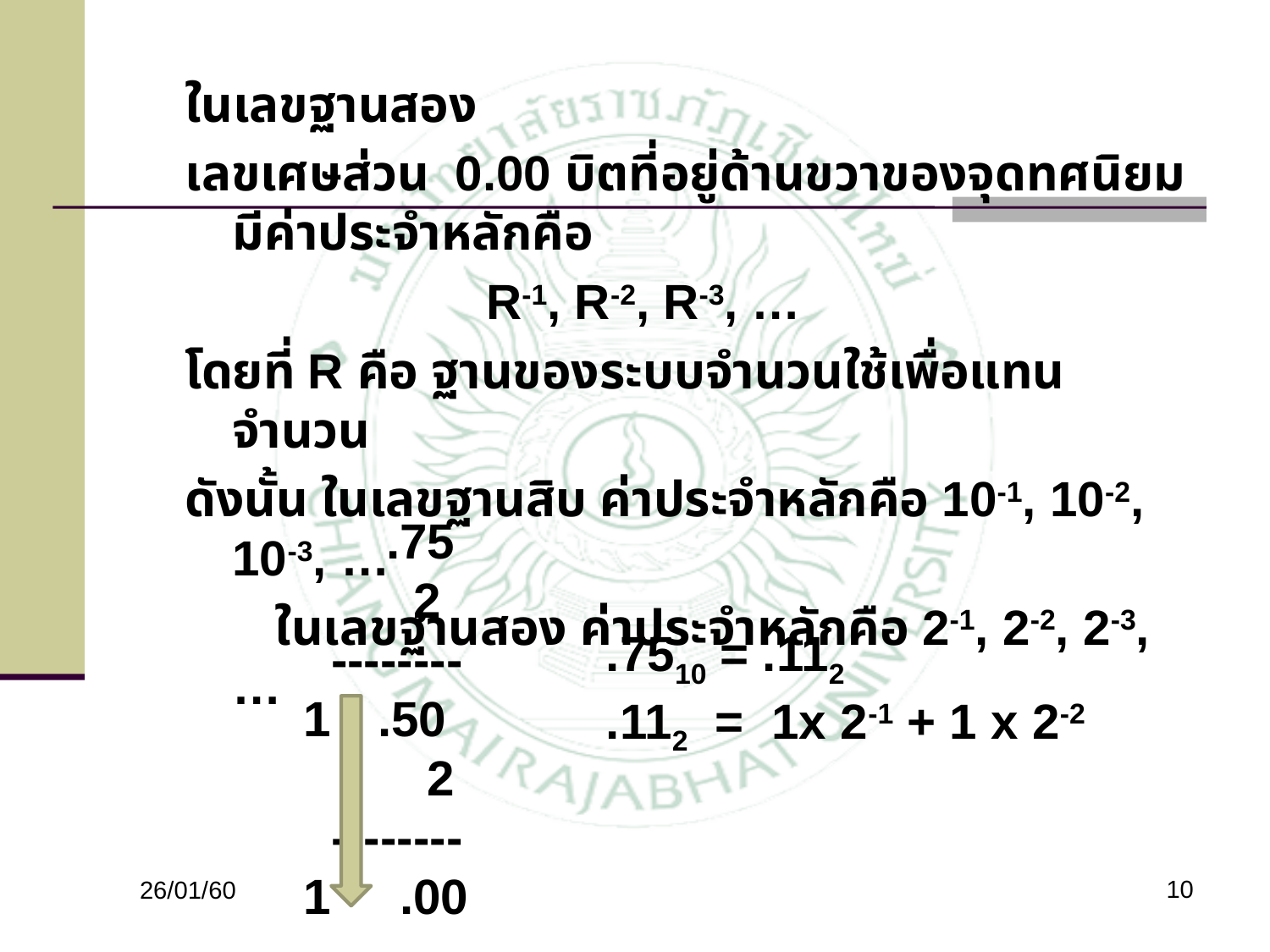

ในเลขฐานสอง
เลขเศษส่วน  0.00 บิตที่อยู่ด้านขวาของจุดทศนิยม มีค่าประจำหลักคือ
			R-1, R-2, R-3, …
โดยที่ R คือ ฐานของระบบจำนวนใช้เพื่อแทนจำนวน
ดังนั้น ในเลขฐานสิบ ค่าประจำหลักคือ 10-1, 10-2, 10-3, …
       ในเลขฐานสอง ค่าประจำหลักคือ 2-1, 2-2, 2-3, …
      .75
        2
  --------
.50
         2
  --------
1     .00
.7510 = .112
.112  =  1x 2-1 + 1 x 2-2

10
26/01/60